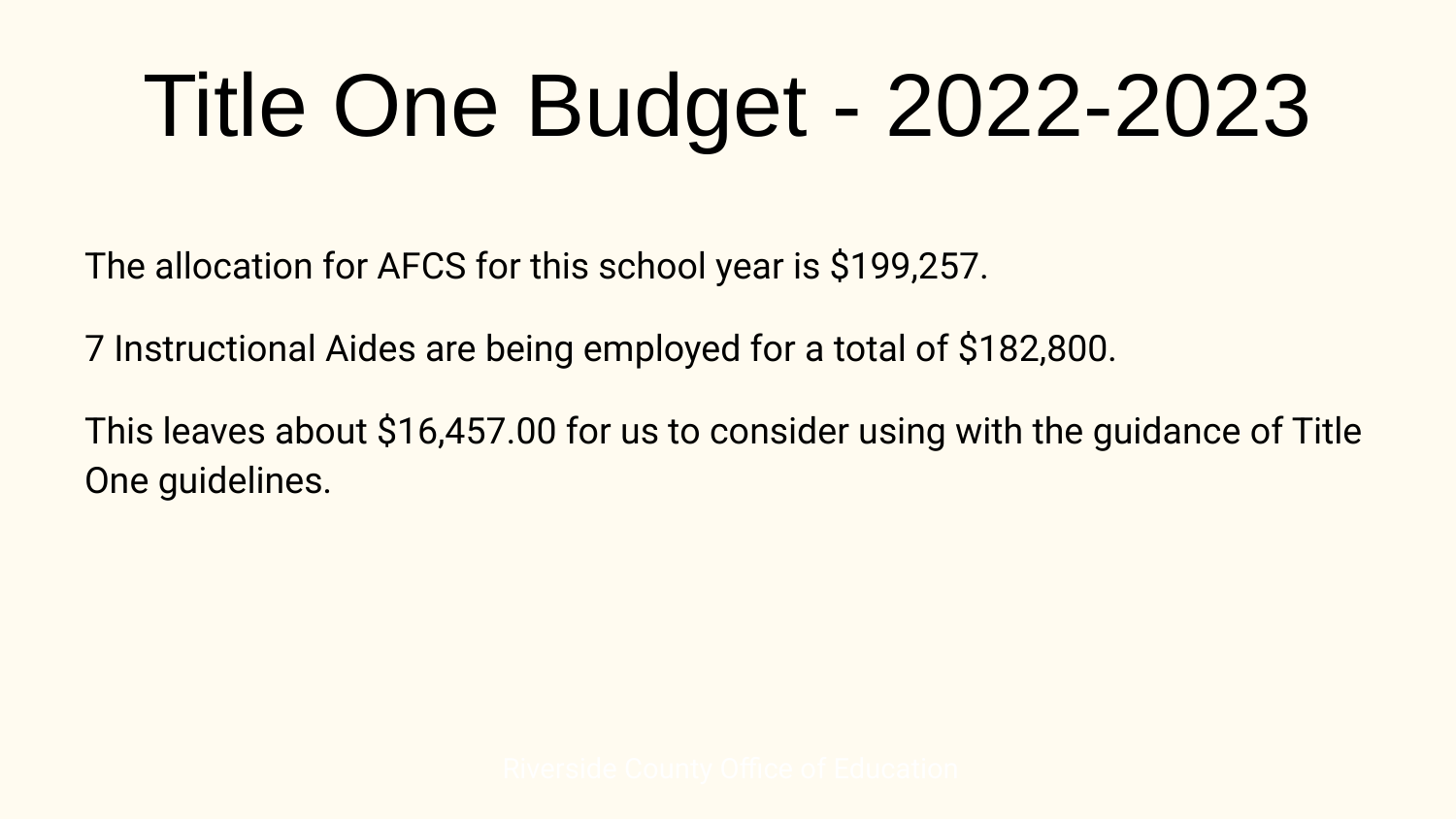

# Title One Budget - 2022-2023

The allocation for AFCS for this school year is $199,257.
7 Instructional Aides are being employed for a total of $182,800.
This leaves about $16,457.00 for us to consider using with the guidance of Title One guidelines.